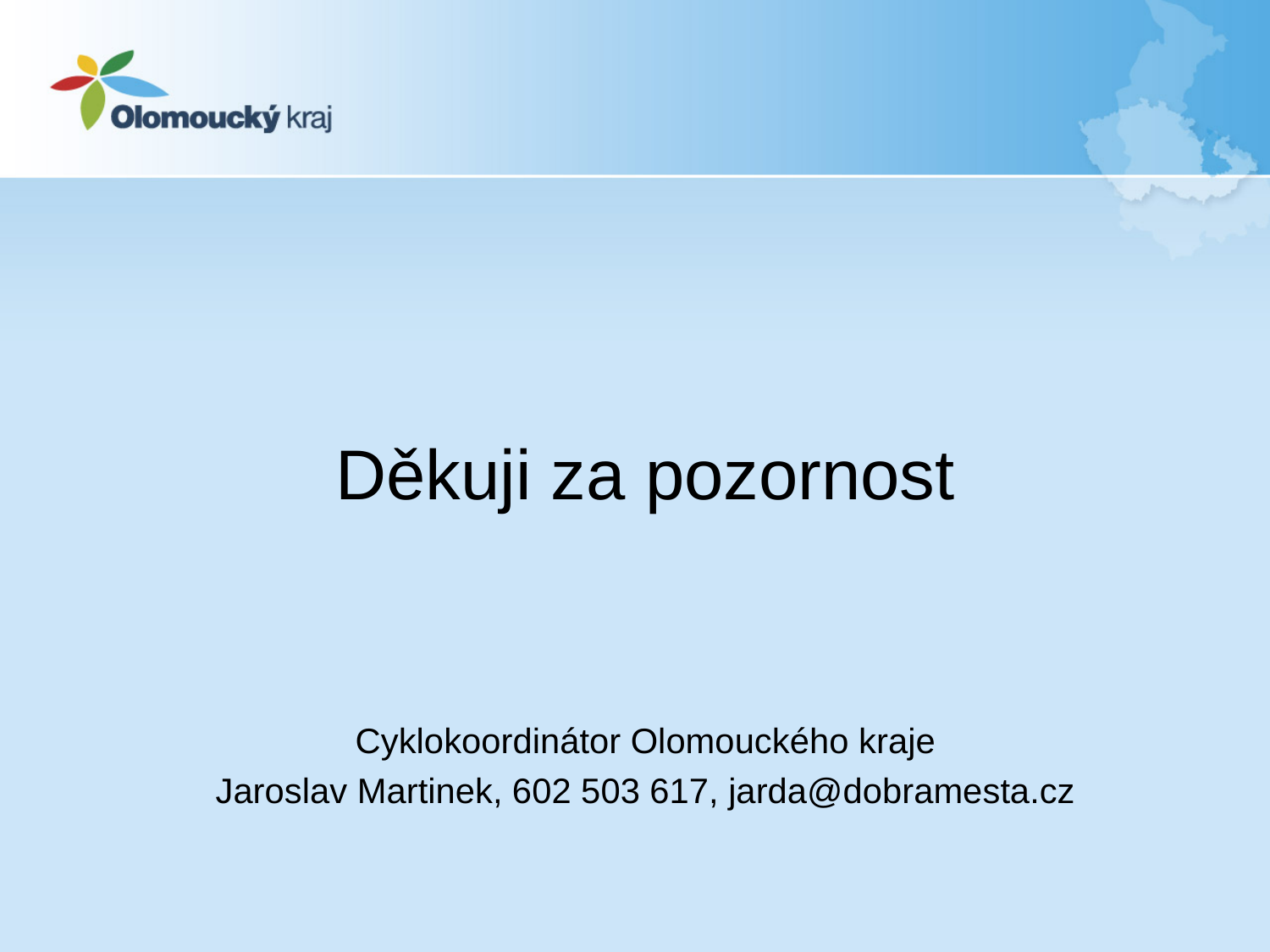

#
Děkuji za pozornost

Cyklokoordinátor Olomouckého kraje
Jaroslav Martinek, 602 503 617, jarda@dobramesta.cz